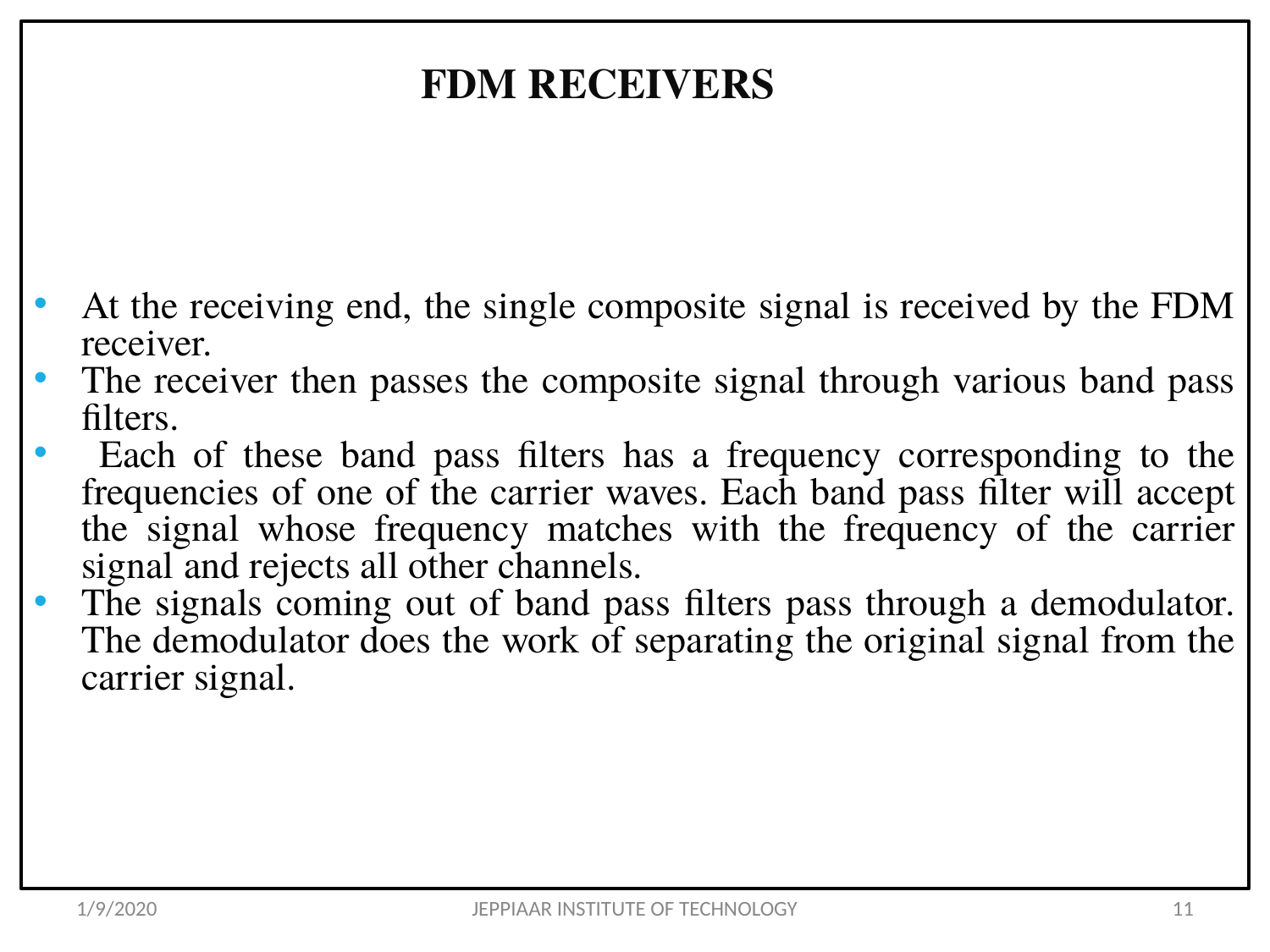

At the receiving end, the single composite signal is received by the FDM receiver.
The receiver then passes the composite signal through various band pass filters.
 Each of these band pass filters has a frequency corresponding to the frequencies of one of the carrier waves. Each band pass filter will accept the signal whose frequency matches with the frequency of the carrier signal and rejects all other channels.
The signals coming out of band pass filters pass through a demodulator. The demodulator does the work of separating the original signal from the carrier signal.

# FDM RECEIVERS

1/9/2020
JEPPIAAR INSTITUTE OF TECHNOLOGY
11